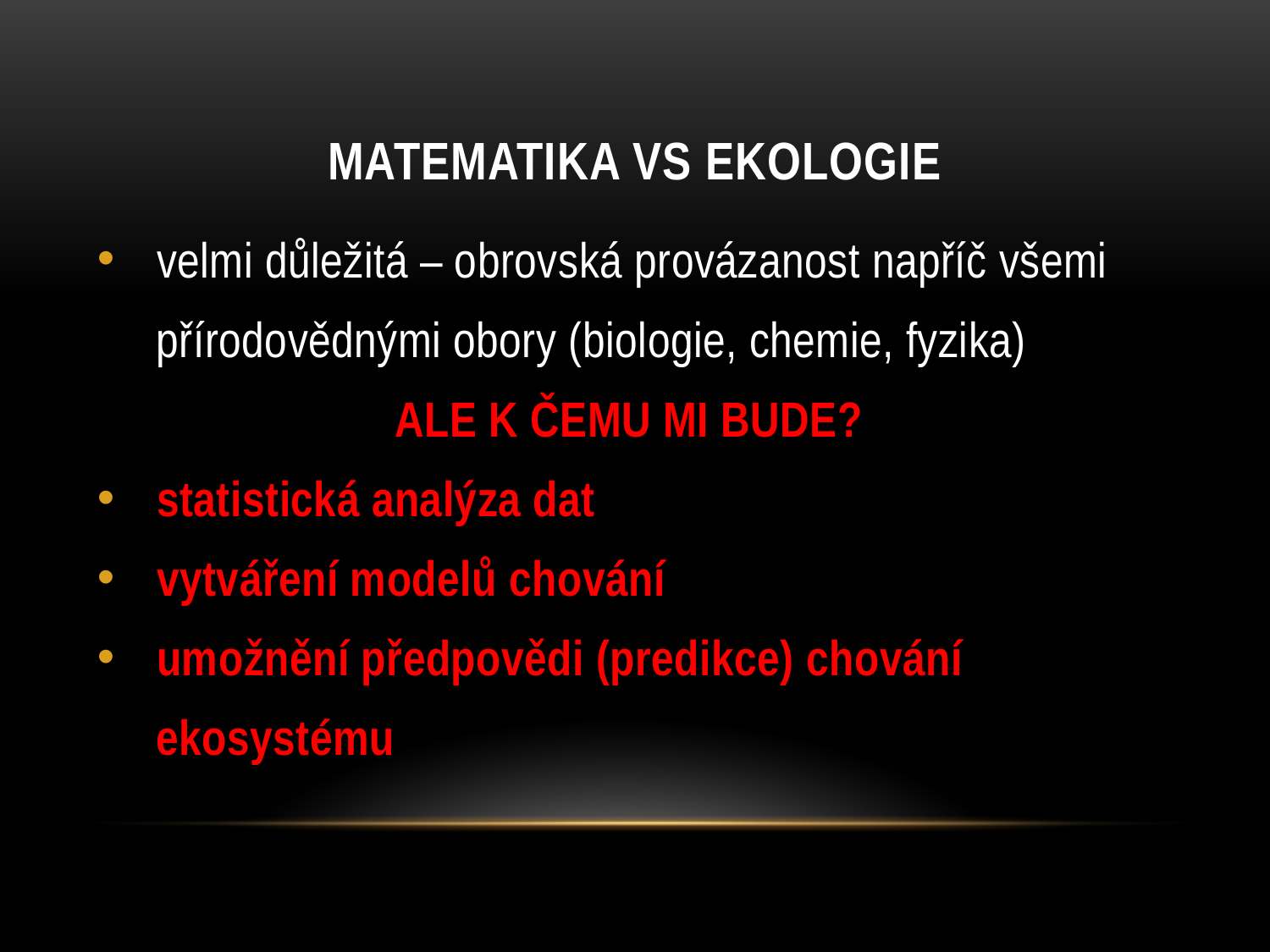

# Matematika vs ekologie
 velmi důležitá – obrovská provázanost napříč všemi
     přírodovědnými obory (biologie, chemie, fyzika)
ALE K ČEMU MI BUDE?
 statistická analýza dat
 vytváření modelů chování
 umožnění předpovědi (predikce) chování
     ekosystému